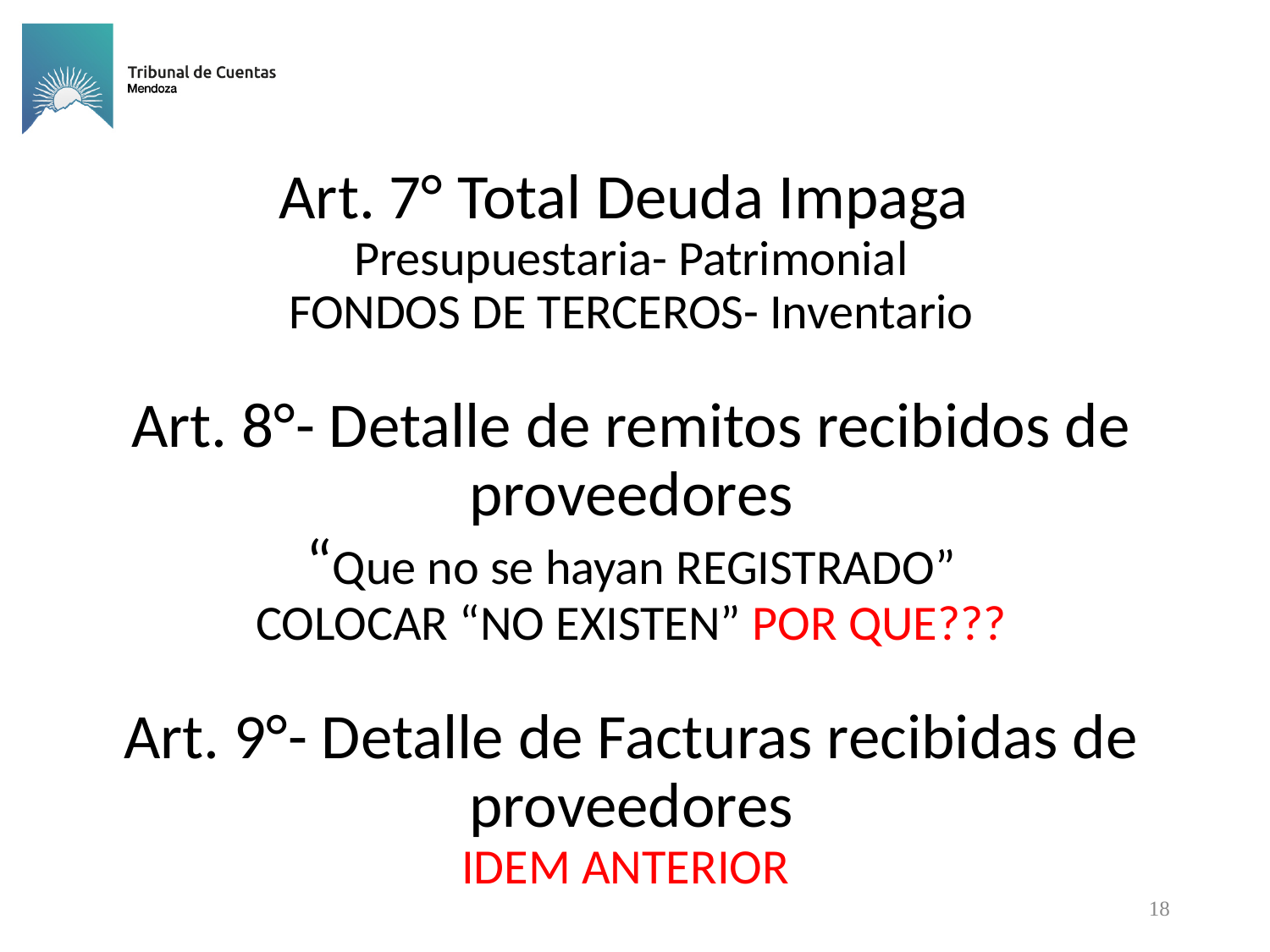

Art. 7° Total Deuda Impaga
Presupuestaria- Patrimonial
FONDOS DE TERCEROS- Inventario
Art. 8°- Detalle de remitos recibidos de proveedores
“Que no se hayan REGISTRADO”
COLOCAR “NO EXISTEN” POR QUE???
Art. 9°- Detalle de Facturas recibidas de proveedores
IDEM ANTERIOR
18